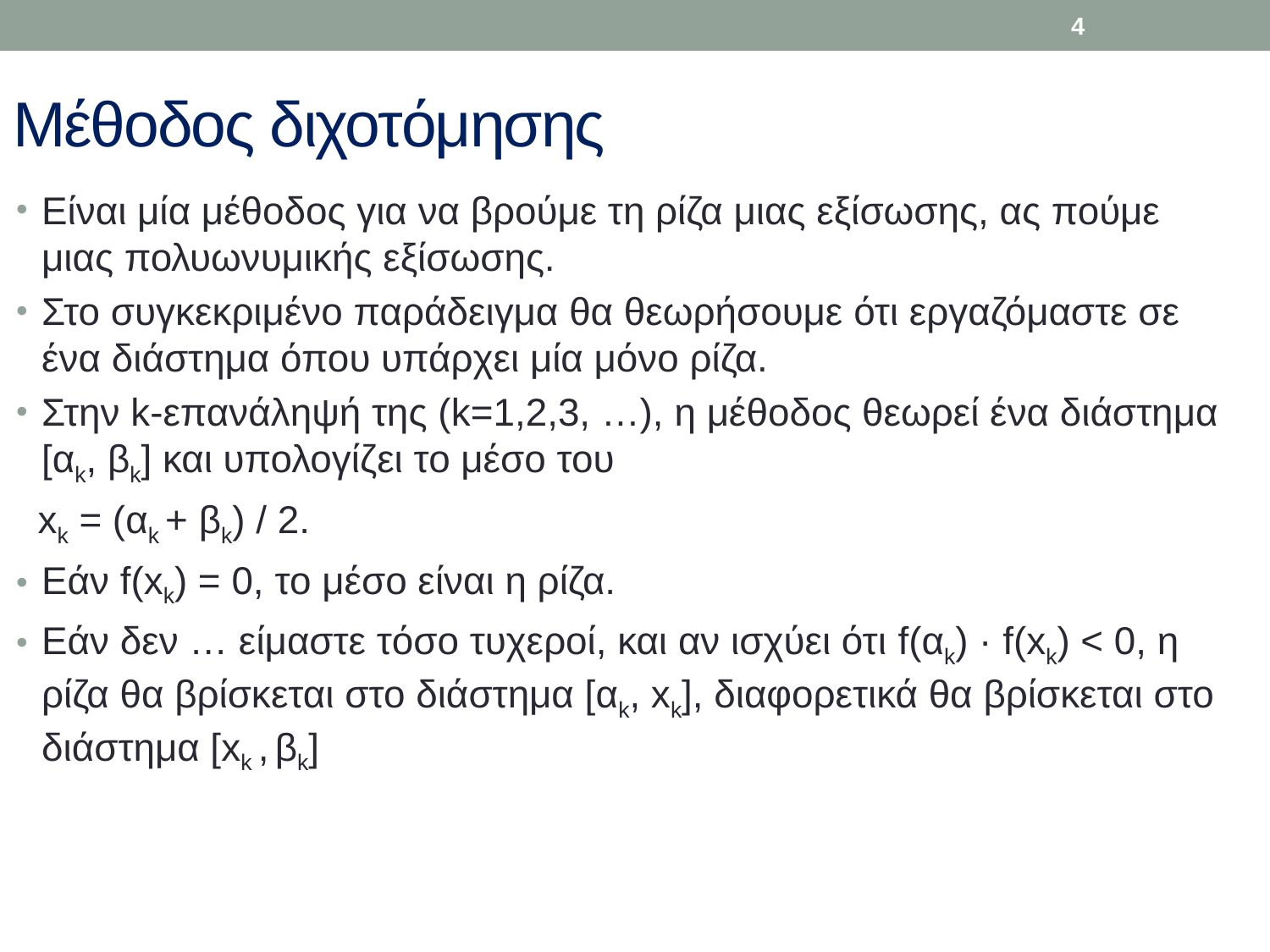

4
# Μέθοδος διχοτόμησης
Είναι μία μέθοδος για να βρούμε τη ρίζα μιας εξίσωσης, ας πούμε μιας πολυωνυμικής εξίσωσης.
Στο συγκεκριμένο παράδειγμα θα θεωρήσουμε ότι εργαζόμαστε σε ένα διάστημα όπου υπάρχει μία μόνο ρίζα.
Στην k-επανάληψή της (k=1,2,3, …), η μέθοδος θεωρεί ένα διάστημα [αk, βk] και υπολογίζει το μέσο του
  xk = (αk + βk) / 2.
Εάν f(xk) = 0, το μέσο είναι η ρίζα.
Εάν δεν … είμαστε τόσο τυχεροί, και αν ισχύει ότι f(αk) · f(xk) < 0, η ρίζα θα βρίσκεται στο διάστημα [αk, xk], διαφορετικά θα βρίσκεται στο διάστημα [xk , βk]